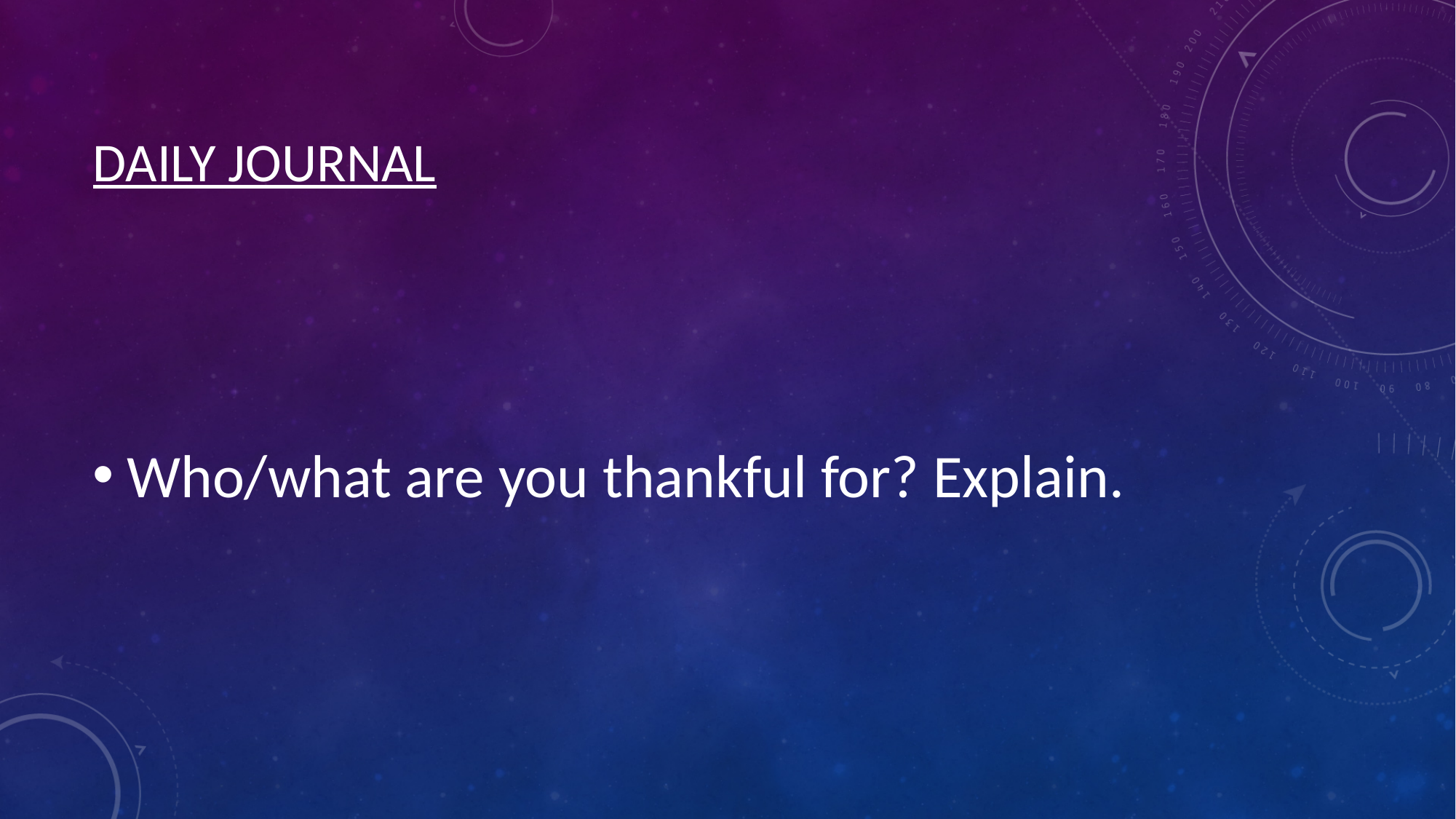

# Daily journal
Who/what are you thankful for? Explain.